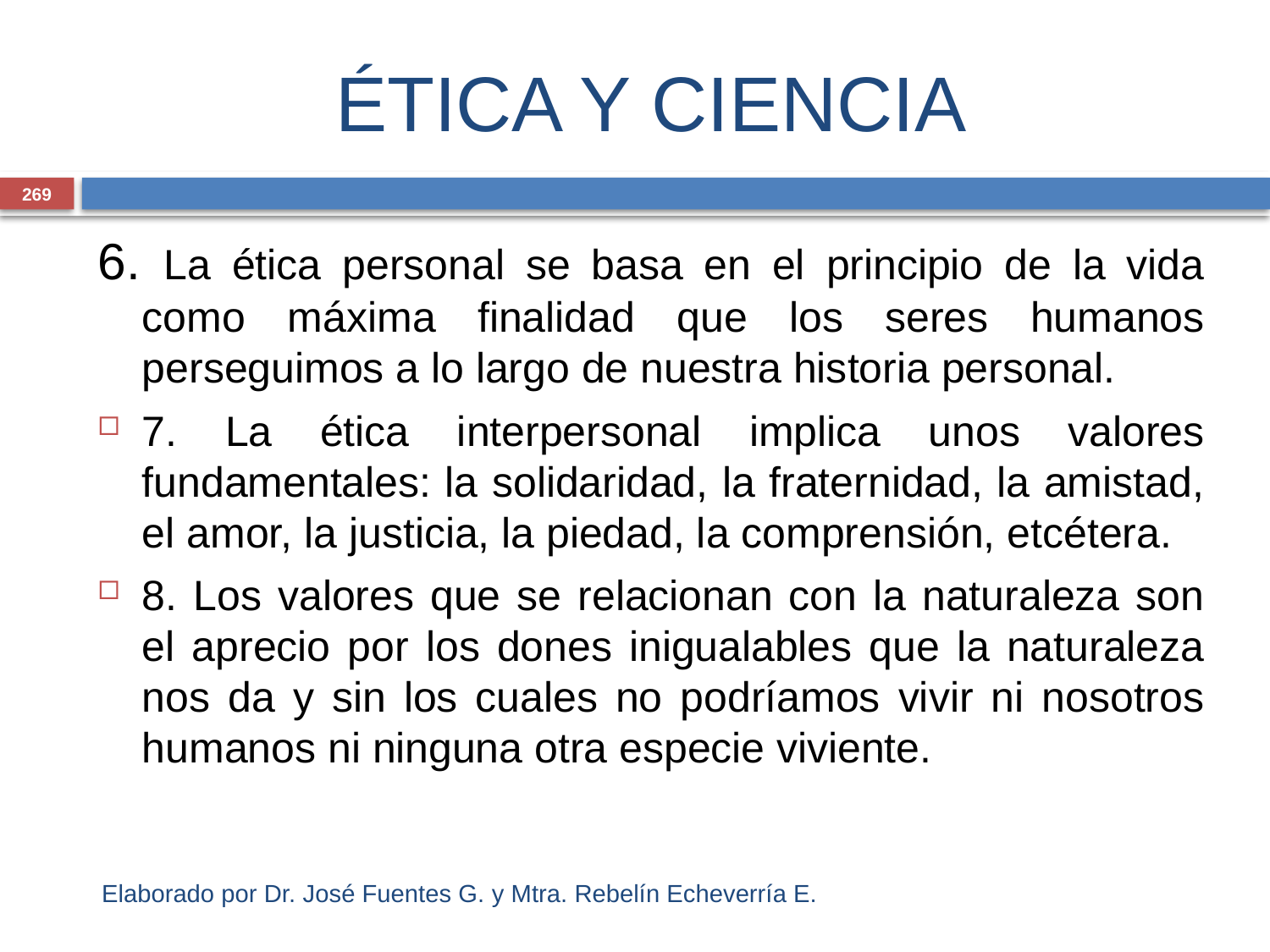

# ÉTICA Y CIENCIA
269
6. La ética personal se basa en el principio de la vida como máxima finalidad que los seres humanos perseguimos a lo largo de nuestra historia personal.
7. La ética interpersonal implica unos valores fundamentales: la solidaridad, la fraternidad, la amistad, el amor, la justicia, la piedad, la comprensión, etcétera.
8. Los valores que se relacionan con la naturaleza son el aprecio por los dones inigualables que la naturaleza nos da y sin los cuales no podríamos vivir ni nosotros humanos ni ninguna otra especie viviente.
Elaborado por Dr. José Fuentes G. y Mtra. Rebelín Echeverría E.